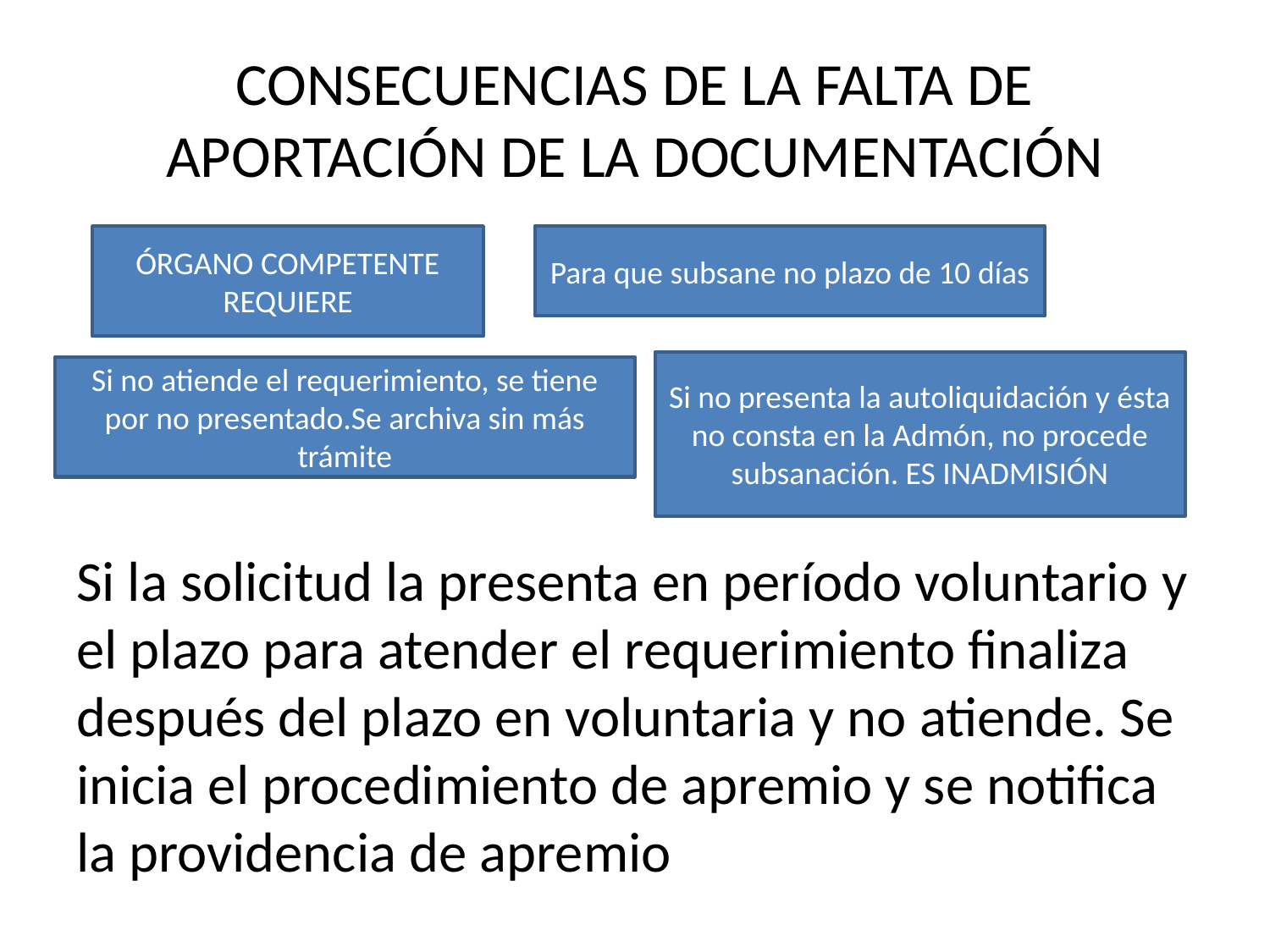

# CONSECUENCIAS DE LA FALTA DE APORTACIÓN DE LA DOCUMENTACIÓN

Si la solicitud la presenta en período voluntario y el plazo para atender el requerimiento finaliza después del plazo en voluntaria y no atiende. Se inicia el procedimiento de apremio y se notifica la providencia de apremio
ÓRGANO COMPETENTE REQUIERE
Para que subsane no plazo de 10 días
Si no presenta la autoliquidación y ésta no consta en la Admón, no procede subsanación. ES INADMISIÓN
Si no atiende el requerimiento, se tiene por no presentado.Se archiva sin más trámite